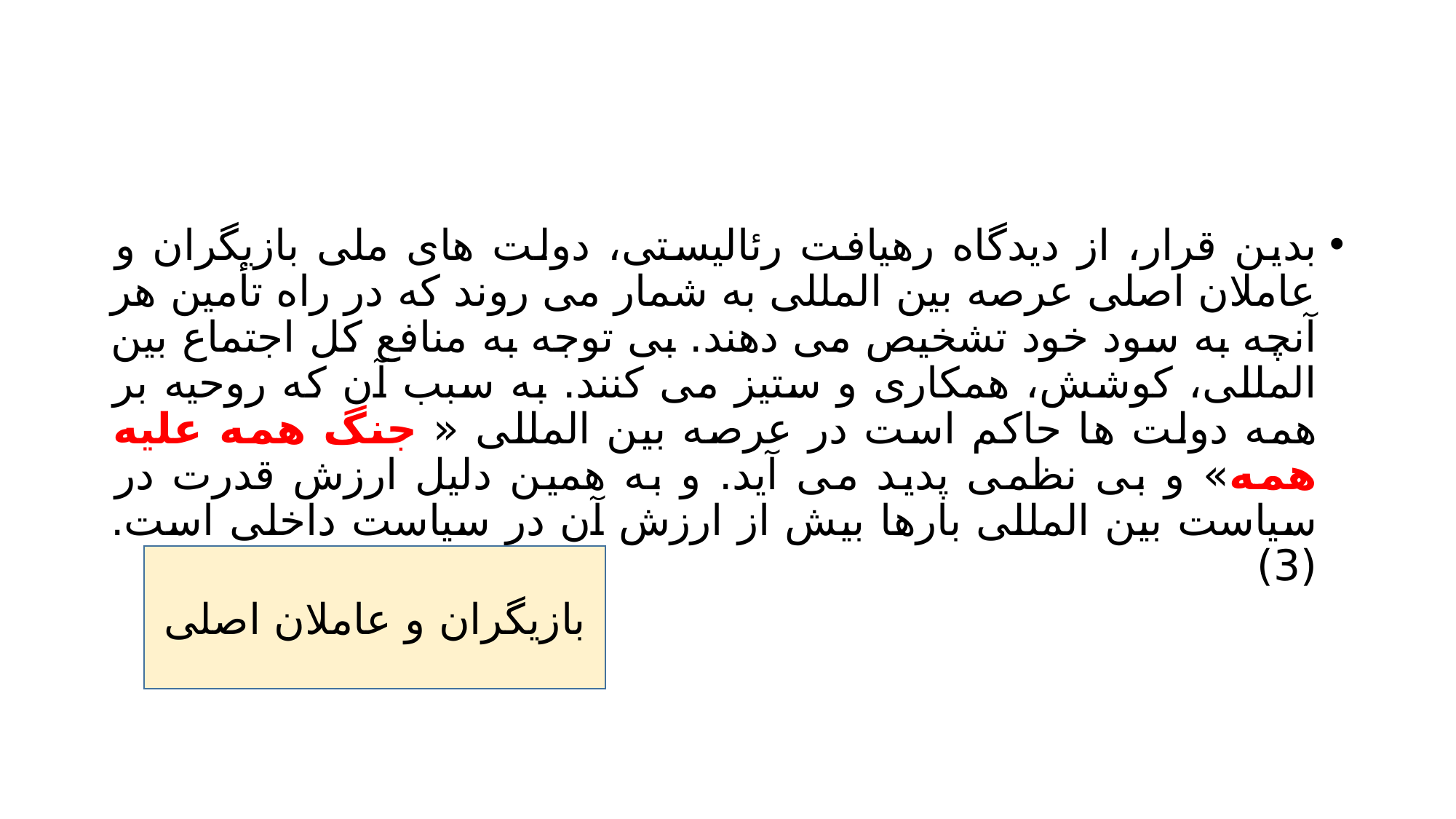

#
بدین قرار، از دیدگاه رهیافت رئالیستی، دولت های ملی بازیگران و عاملان اصلی عرصه بین المللی به شمار می روند که در راه تأمین هر آنچه به سود خود تشخیص می دهند. بی توجه به منافع کل اجتماع بین المللی، کوشش، همکاری و ستیز می کنند. به سبب آن که روحیه بر همه دولت ها حاکم است در عرصه بین المللی « جنگ همه علیه همه» و بی نظمی پدید می آید. و به همین دلیل ارزش قدرت در سیاست بین المللی بارها بیش از ارزش آن در سیاست داخلی است.(3)

بازیگران و عاملان اصلی